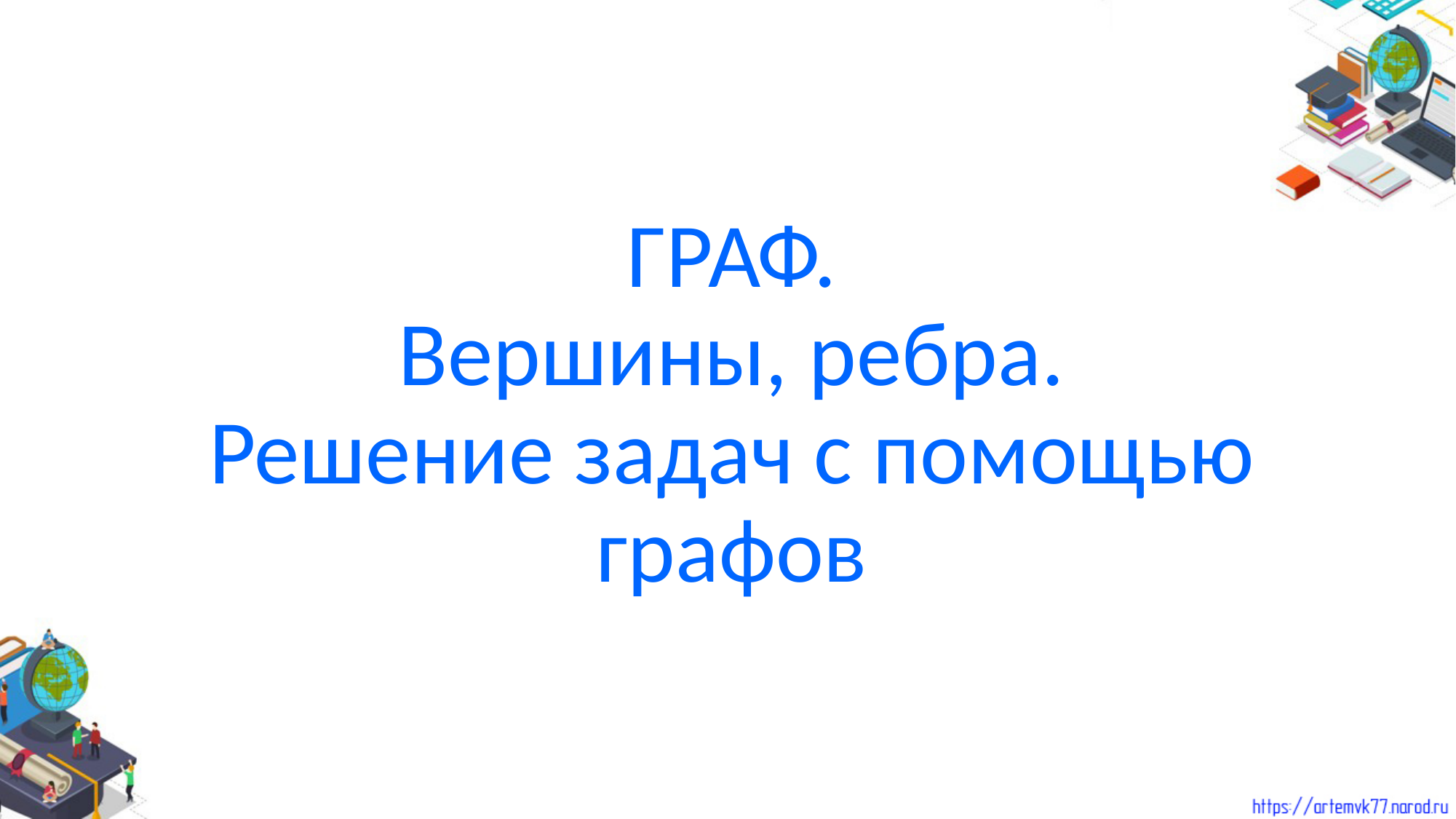

# ГРАФ. Вершины, ребра. Решение задач с помощью графов